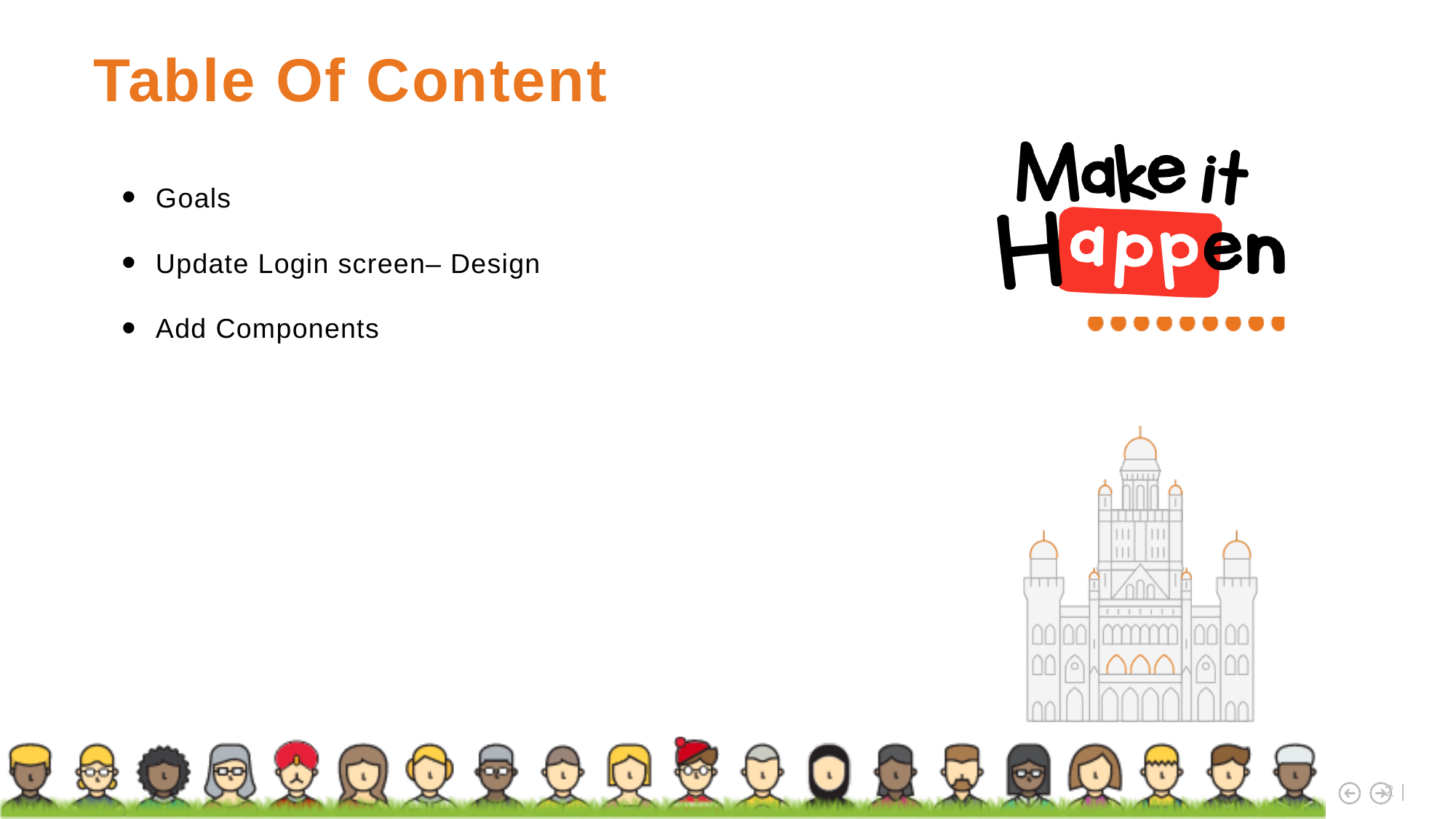

Goals
Update Login screen– Design
Add Components